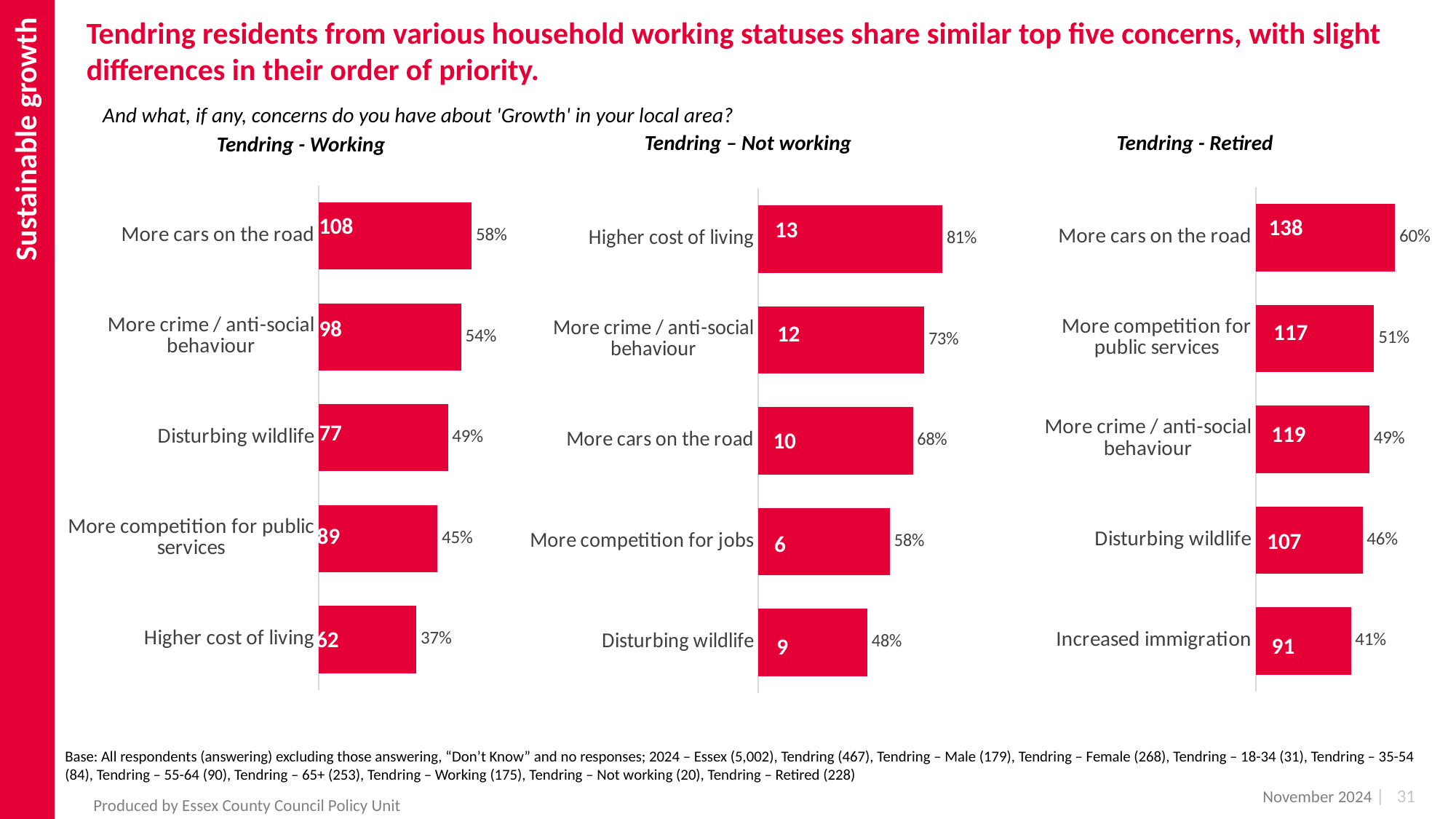

Sustainable growth
Tendring residents from various household working statuses share similar top five concerns, with slight differences in their order of priority.

 And what, if any, concerns do you have about 'Growth' in your local area?
Tendring – Not working
Tendring - Retired
Tendring - Working

### Chart

| Category | 2024 |
|---|---|
| More cars on the road | 0.58 |
| More crime / anti-social behaviour | 0.54 |
| Disturbing wildlife | 0.49 |
| More competition for public services | 0.45 |
| Higher cost of living | 0.37 |

### Chart

| Category | 2024 |
|---|---|
| More cars on the road | 0.6 |
| More competition for public services | 0.51 |
| More crime / anti-social behaviour | 0.49 |
| Disturbing wildlife | 0.46 |
| Increased immigration | 0.41 |

### Chart

| Category | 2024 |
|---|---|
| Higher cost of living | 0.81 |
| More crime / anti-social behaviour | 0.73 |
| More cars on the road | 0.68 |
| More competition for jobs | 0.58 |
| Disturbing wildlife | 0.48 |
108
138
13
98
117
12
77
119
10
89
107
6
62
91
9
Base: All respondents (answering) excluding those answering, “Don’t Know” and no responses; 2024 – Essex (5,002), Tendring (467), Tendring – Male (179), Tendring – Female (268), Tendring – 18-34 (31), Tendring – 35-54 (84), Tendring – 55-64 (90), Tendring – 65+ (253), Tendring – Working (175), Tendring – Not working (20), Tendring – Retired (228)
November 2024
|   31
Produced by Essex County Council Policy Unit